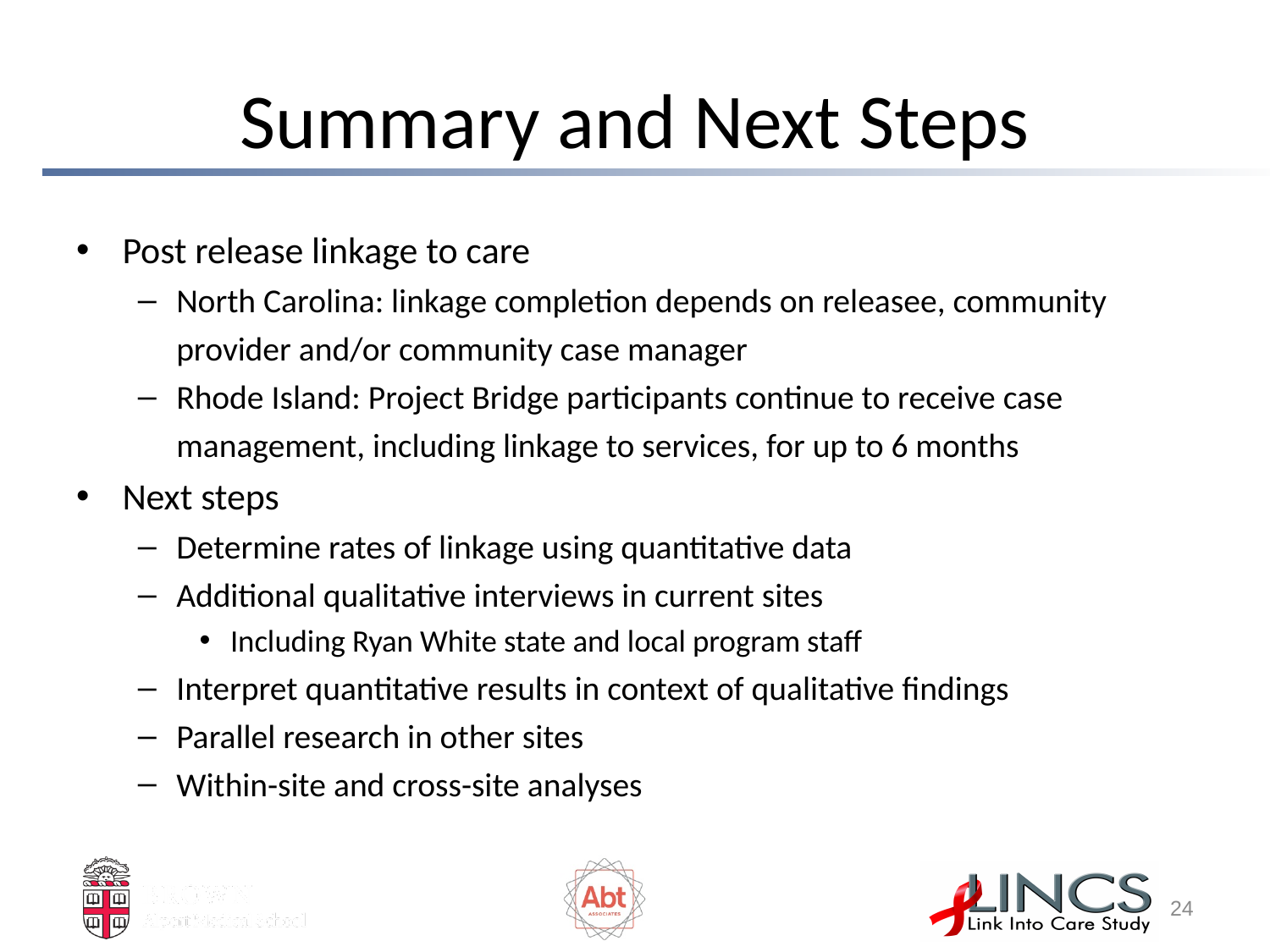

# Summary and Next Steps
Post release linkage to care
North Carolina: linkage completion depends on releasee, community provider and/or community case manager
Rhode Island: Project Bridge participants continue to receive case management, including linkage to services, for up to 6 months
Next steps
Determine rates of linkage using quantitative data
Additional qualitative interviews in current sites
Including Ryan White state and local program staff
Interpret quantitative results in context of qualitative findings
Parallel research in other sites
Within-site and cross-site analyses

24